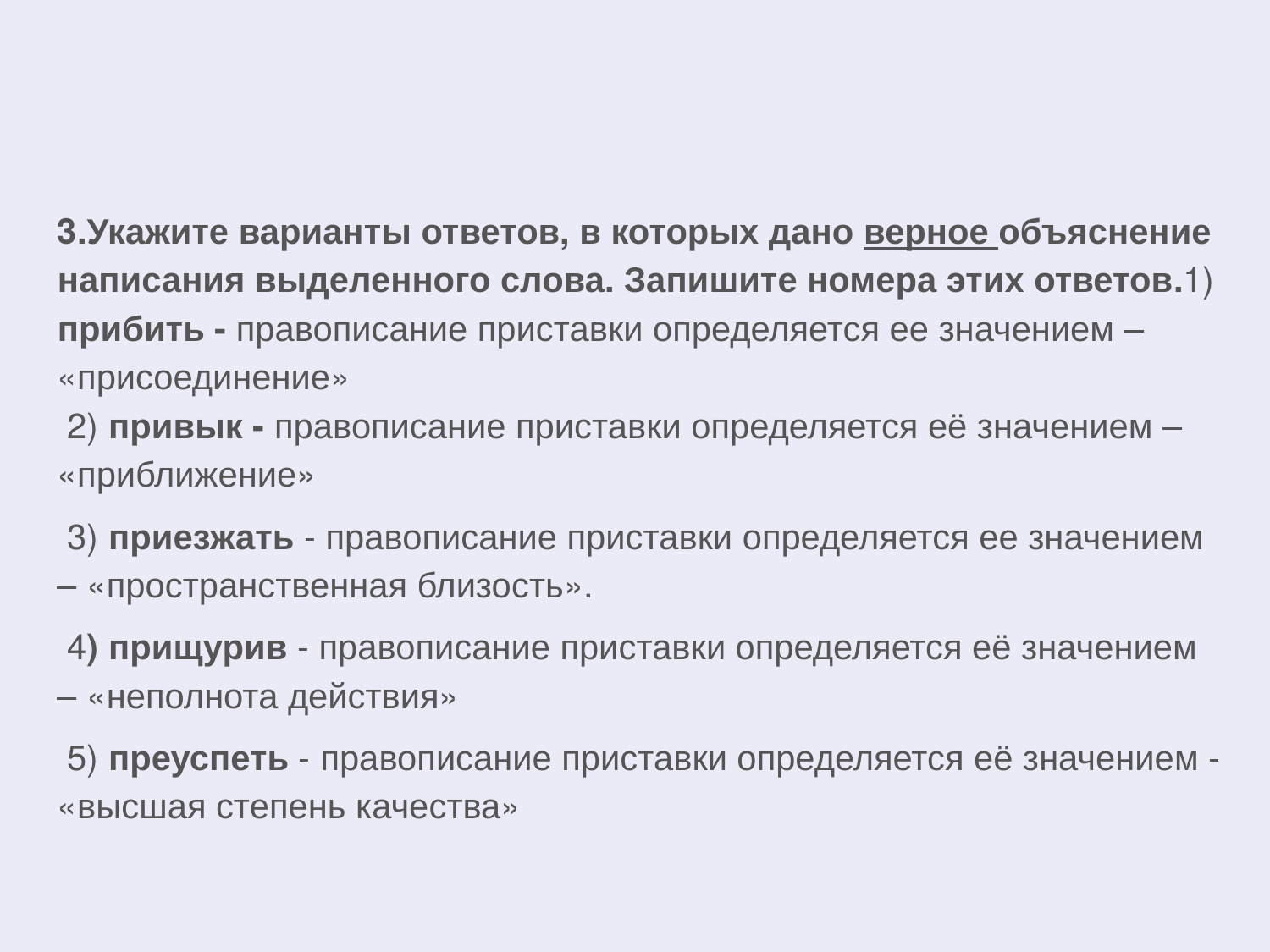

3.Укажите варианты ответов, в которых дано верное объяснение написания выделенного слова. Запишите номера этих ответов.1) прибить - правописание приставки определяется ее значением – «присоединение»
 2) привык - правописание приставки определяется её значением – «приближение»
 3) приезжать - правописание приставки определяется ее значением – «пространственная близость».
 4) прищурив - правописание приставки определяется её значением – «неполнота действия»
 5) преуспеть - правописание приставки определяется её значением - «высшая степень качества»